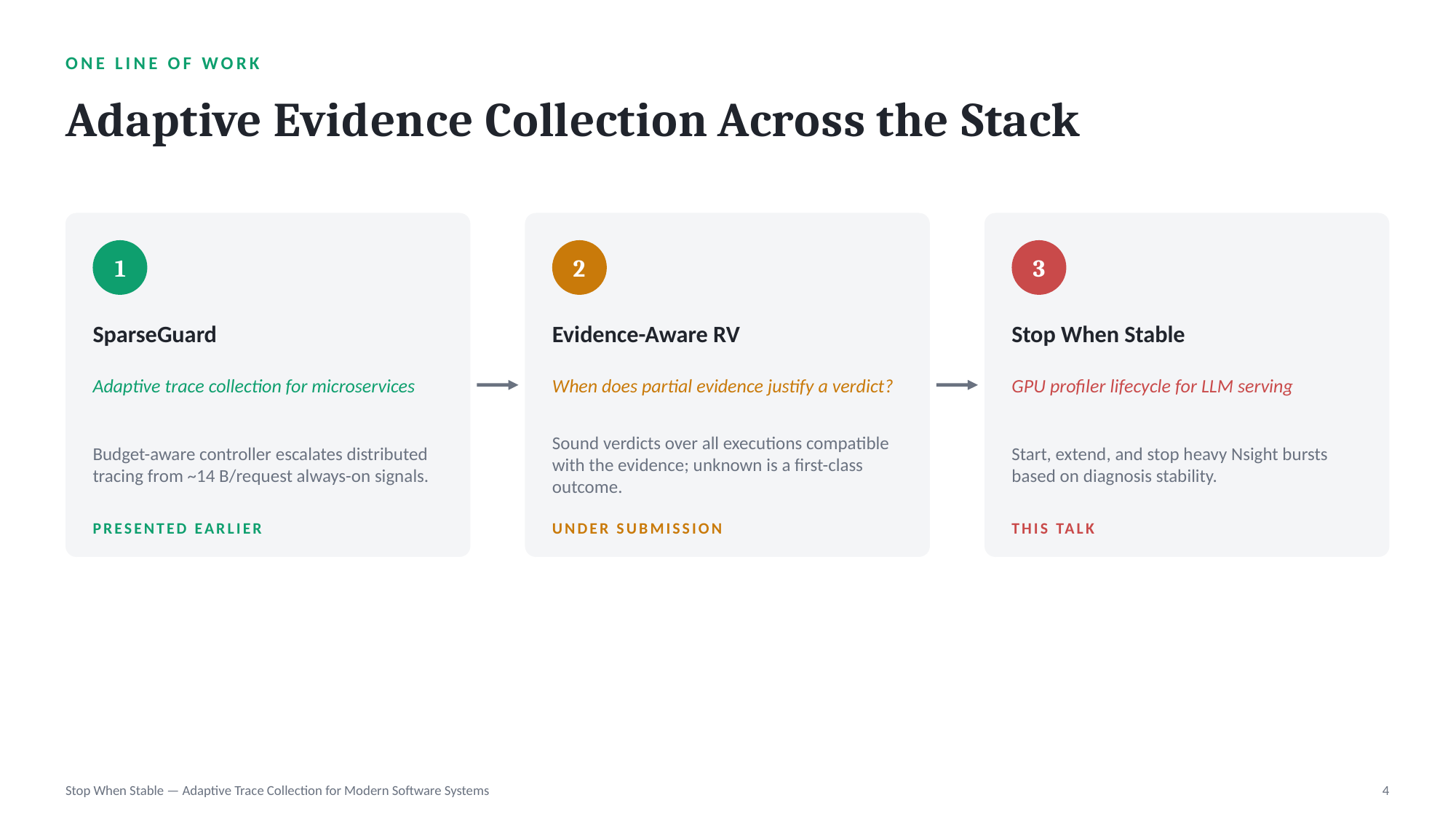

ONE LINE OF WORK
Adaptive Evidence Collection Across the Stack

1

2

3
SparseGuard
Evidence-Aware RV
Stop When Stable
Adaptive trace collection for microservices
When does partial evidence justify a verdict?
GPU profiler lifecycle for LLM serving

Budget-aware controller escalates distributed tracing from ~14 B/request always-on signals.
Sound verdicts over all executions compatible with the evidence; unknown is a first-class outcome.
Start, extend, and stop heavy Nsight bursts based on diagnosis stability.
PRESENTED EARLIER
UNDER SUBMISSION
THIS TALK
Stop When Stable — Adaptive Trace Collection for Modern Software Systems
4